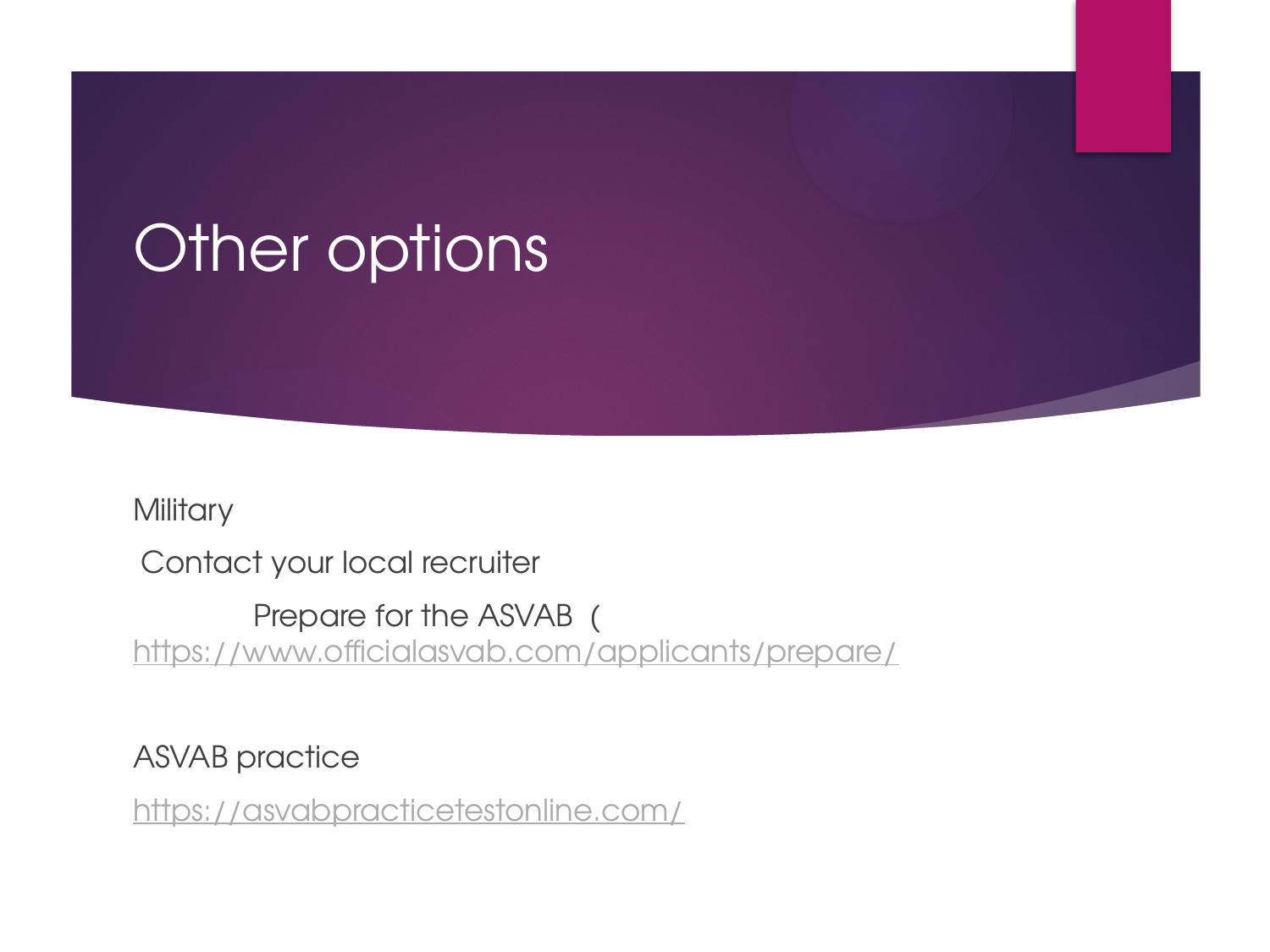

# Other options
Military
 Contact your local recruiter
	Prepare for the ASVAB  (https://www.officialasvab.com/applicants/prepare/

ASVAB practice
https://asvabpracticetestonline.com/